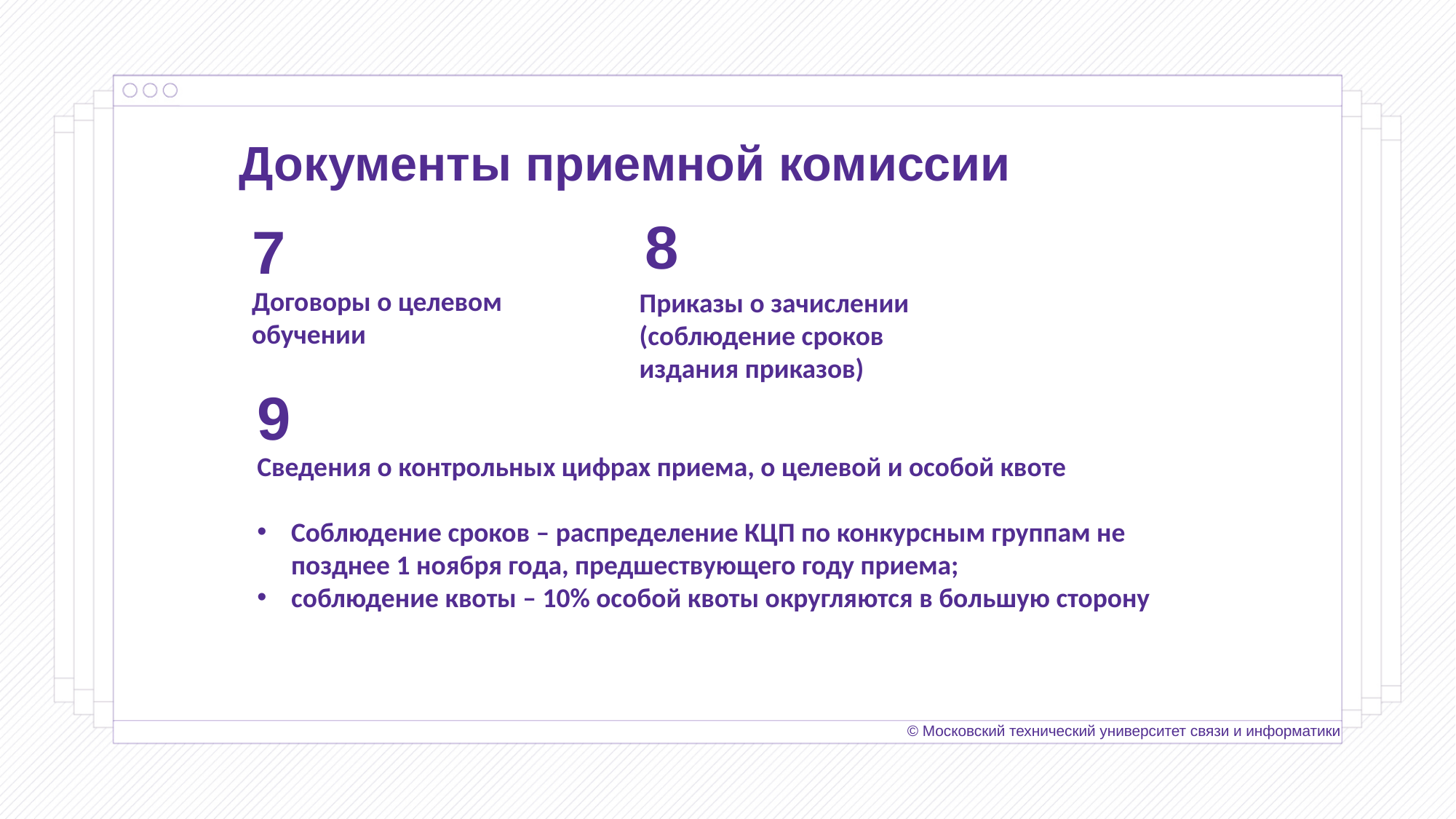

Документы приемной комиссии
8
7
Договоры о целевом обучении
Приказы о зачислении (соблюдение сроков издания приказов)
9
Сведения о контрольных цифрах приема, о целевой и особой квоте

Соблюдение сроков – распределение КЦП по конкурсным группам не позднее 1 ноября года, предшествующего году приема;
соблюдение квоты – 10% особой квоты округляются в большую сторону

© Московский технический университет связи и информатики